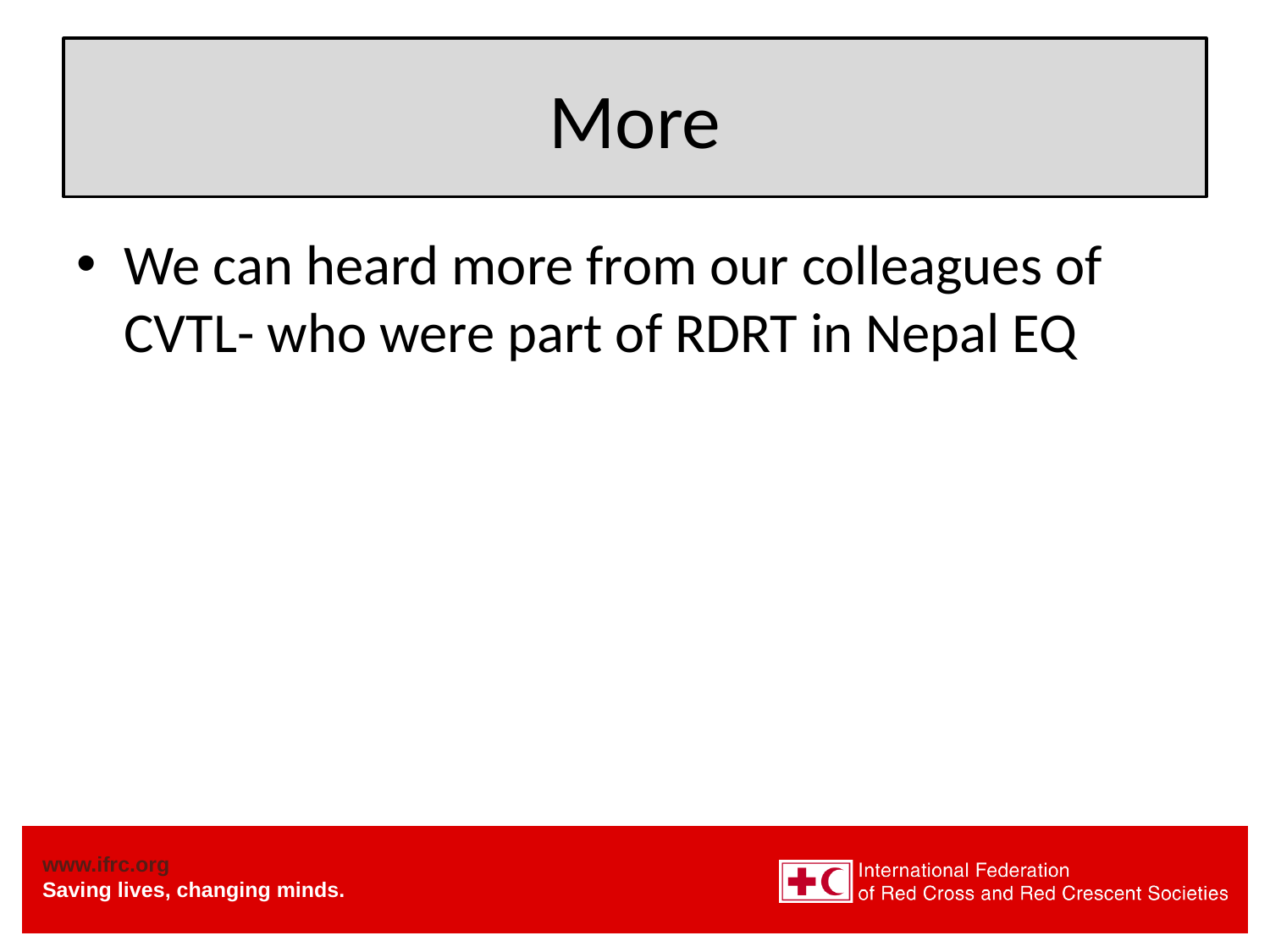

# More
We can heard more from our colleagues of CVTL- who were part of RDRT in Nepal EQ